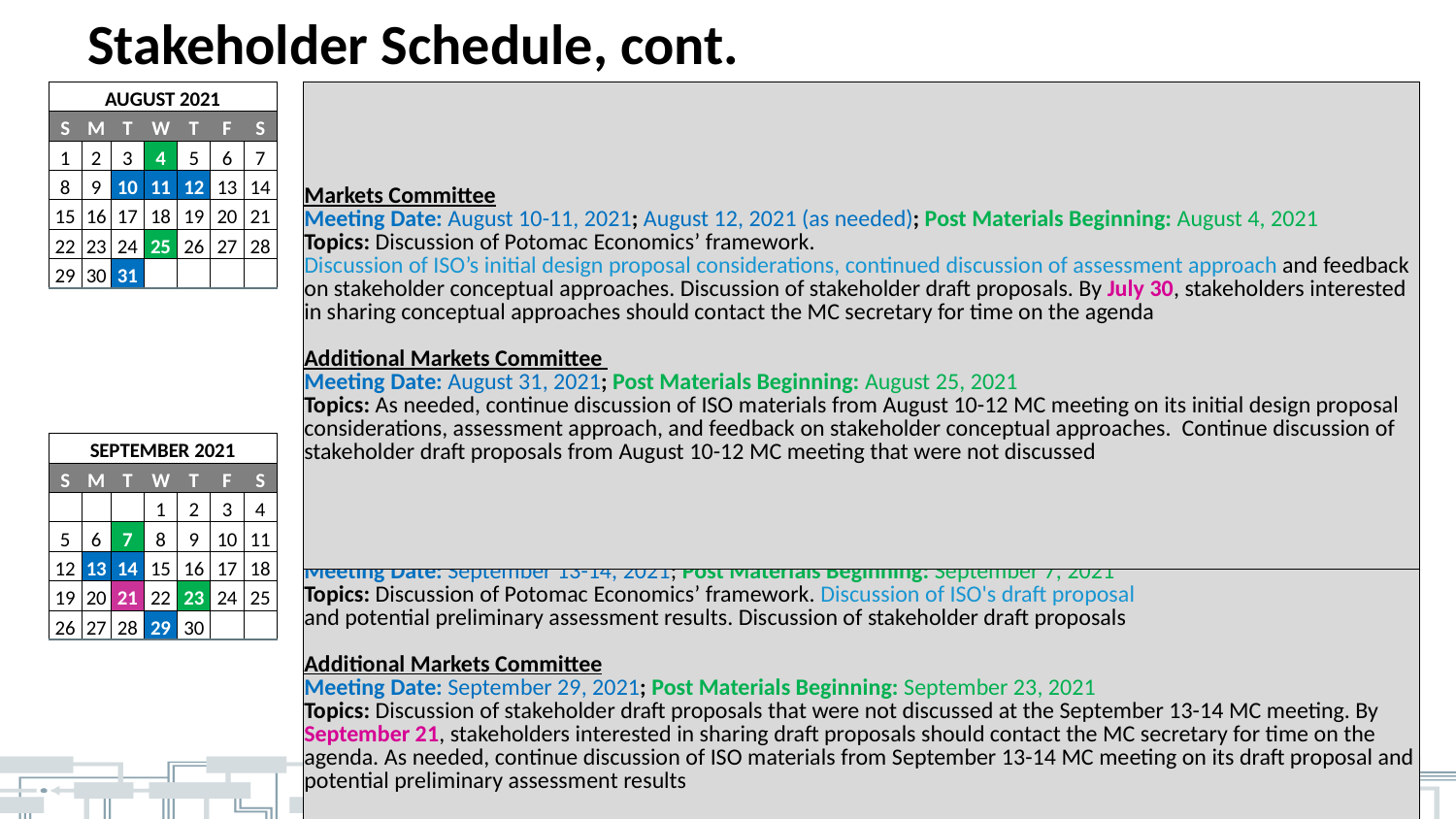

# Stakeholder Schedule, cont.
| AUGUST 2021 |  |  |  |  |  |  |  | Markets Committee Meeting Date: August 10-11, 2021; August 12, 2021 (as needed); Post Materials Beginning: August 4, 2021 Topics: Discussion of Potomac Economics’ framework. Discussion of ISO’s initial design proposal considerations, continued discussion of assessment approach and feedback on stakeholder conceptual approaches. Discussion of stakeholder draft proposals. By July 30, stakeholders interested in sharing conceptual approaches should contact the MC secretary for time on the agenda Additional Markets Committee Meeting Date: August 31, 2021; Post Materials Beginning: August 25, 2021 Topics: As needed, continue discussion of ISO materials from August 10-12 MC meeting on its initial design proposal considerations, assessment approach, and feedback on stakeholder conceptual approaches. Continue discussion of stakeholder draft proposals from August 10-12 MC meeting that were not discussed |
| --- | --- | --- | --- | --- | --- | --- | --- | --- |
| S | M | T | W | T | F | S |  |  |
| 1 | 2 | 3 | 4 | 5 | 6 | 7 |  |  |
| 8 | 9 | 10 | 11 | 12 | 13 | 14 |  |  |
| 15 | 16 | 17 | 18 | 19 | 20 | 21 |  |  |
| 22 | 23 | 24 | 25 | 26 | 27 | 28 |  |  |
| 29 | 30 | 31 |  |  |  |  |  |  |
|  |  |  |  |  |  |  |  |  |
| SEPTEMBER 2021 |  |  |  |  |  |  |  | Markets Committee Meeting Date: September 13-14, 2021; Post Materials Beginning: September 7, 2021 Topics: Discussion of Potomac Economics’ framework. Discussion of ISO's draft proposal and potential preliminary assessment results. Discussion of stakeholder draft proposals Additional Markets Committee Meeting Date: September 29, 2021; Post Materials Beginning: September 23, 2021 Topics: Discussion of stakeholder draft proposals that were not discussed at the September 13-14 MC meeting. By September 21, stakeholders interested in sharing draft proposals should contact the MC secretary for time on the agenda. As needed, continue discussion of ISO materials from September 13-14 MC meeting on its draft proposal and potential preliminary assessment results |
| --- | --- | --- | --- | --- | --- | --- | --- | --- |
| S | M | T | W | T | F | S |  |  |
|  |  |  | 1 | 2 | 3 | 4 |  |  |
| 5 | 6 | 7 | 8 | 9 | 10 | 11 |  |  |
| 12 | 13 | 14 | 15 | 16 | 17 | 18 |  |  |
| 19 | 20 | 21 | 22 | 23 | 24 | 25 |  |  |
| 26 | 27 | 28 | 29 | 30 |  |  |  |  |
|  |  |  |  |  |  |  |  |  |
14